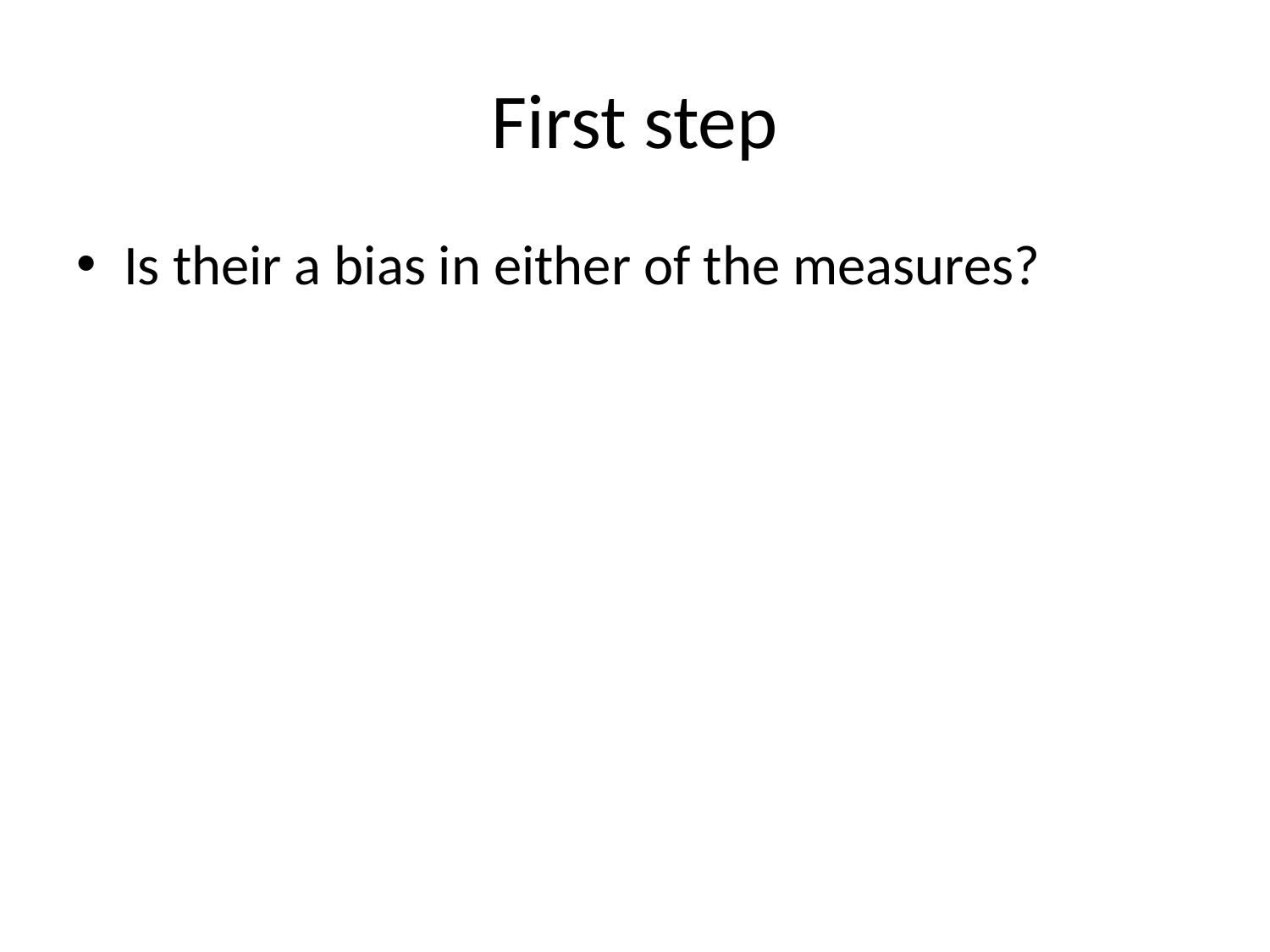

# First step
Is their a bias in either of the measures?